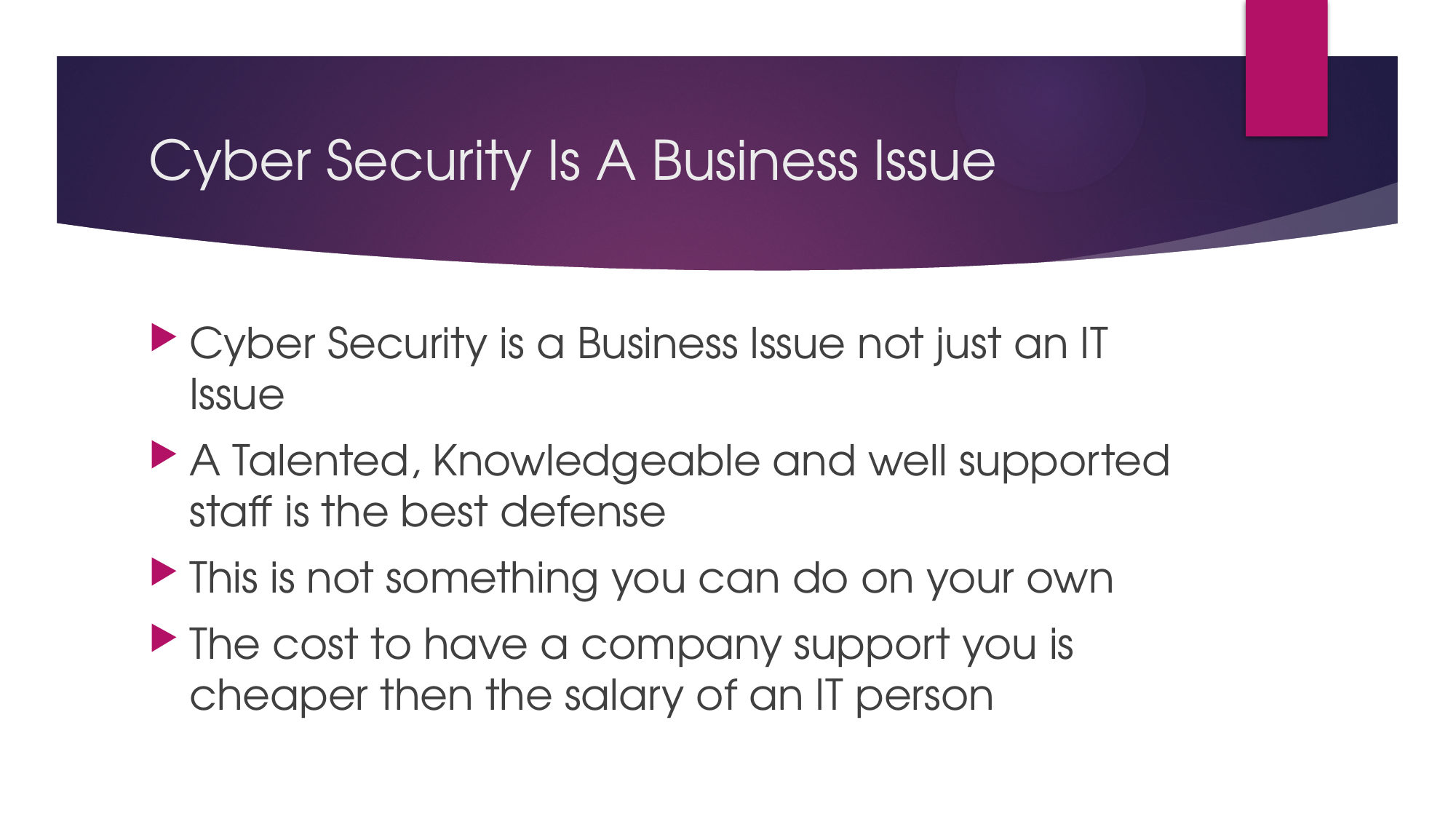

# Cyber Security Is A Business Issue
Cyber Security is a Business Issue not just an IT Issue
A Talented, Knowledgeable and well supported staff is the best defense
This is not something you can do on your own
The cost to have a company support you is cheaper then the salary of an IT person